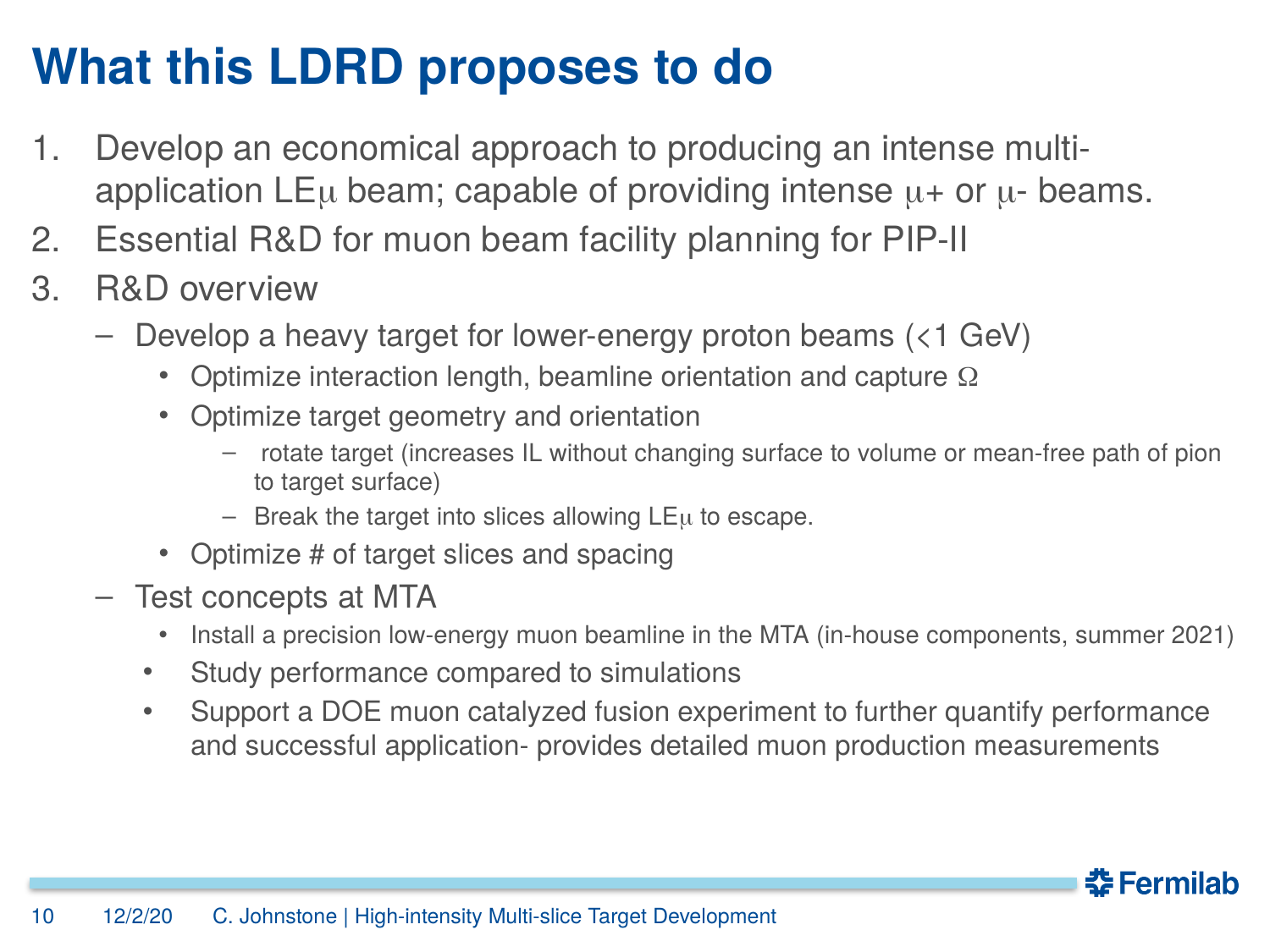

# What this LDRD proposes to do
Develop an economical approach to producing an intense multi-application LEμ beam; capable of providing intense μ+ or μ- beams.
Essential R&D for muon beam facility planning for PIP-II
R&D overview
Develop a heavy target for lower-energy proton beams (<1 GeV)
Optimize interaction length, beamline orientation and capture Ω
Optimize target geometry and orientation
 rotate target (increases IL without changing surface to volume or mean-free path of pion to target surface)
Break the target into slices allowing LEμ to escape.
Optimize # of target slices and spacing
Test concepts at MTA
Install a precision low-energy muon beamline in the MTA (in-house components, summer 2021)
Study performance compared to simulations
Support a DOE muon catalyzed fusion experiment to further quantify performance and successful application- provides detailed muon production measurements

10
12/2/20
C. Johnstone | High-intensity Multi-slice Target Development